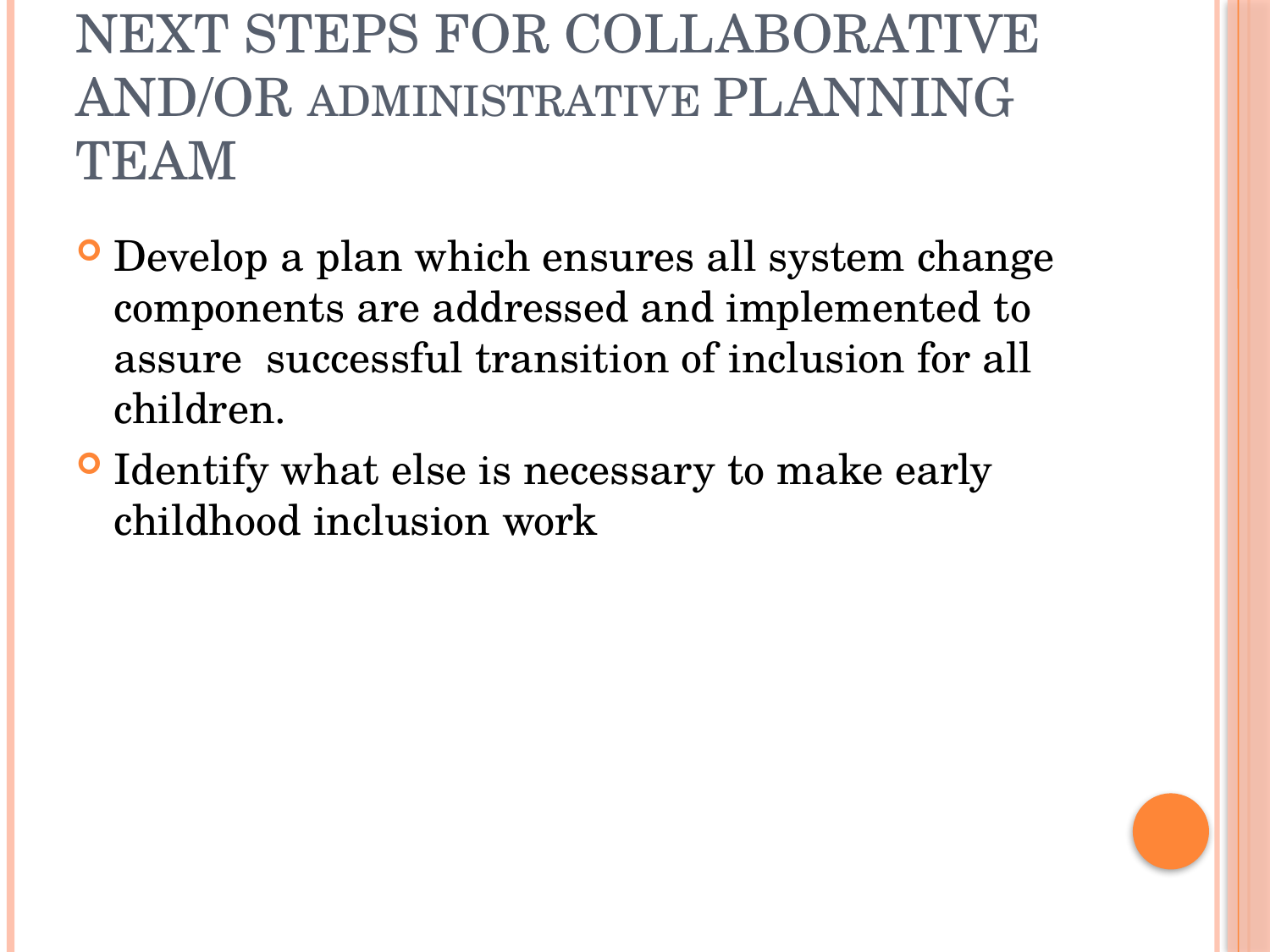

# Next Steps for Collaborative and/or ADMINISTRATIVE planning team
Develop a plan which ensures all system change components are addressed and implemented to assure  successful transition of inclusion for all children.
Identify what else is necessary to make early childhood inclusion work